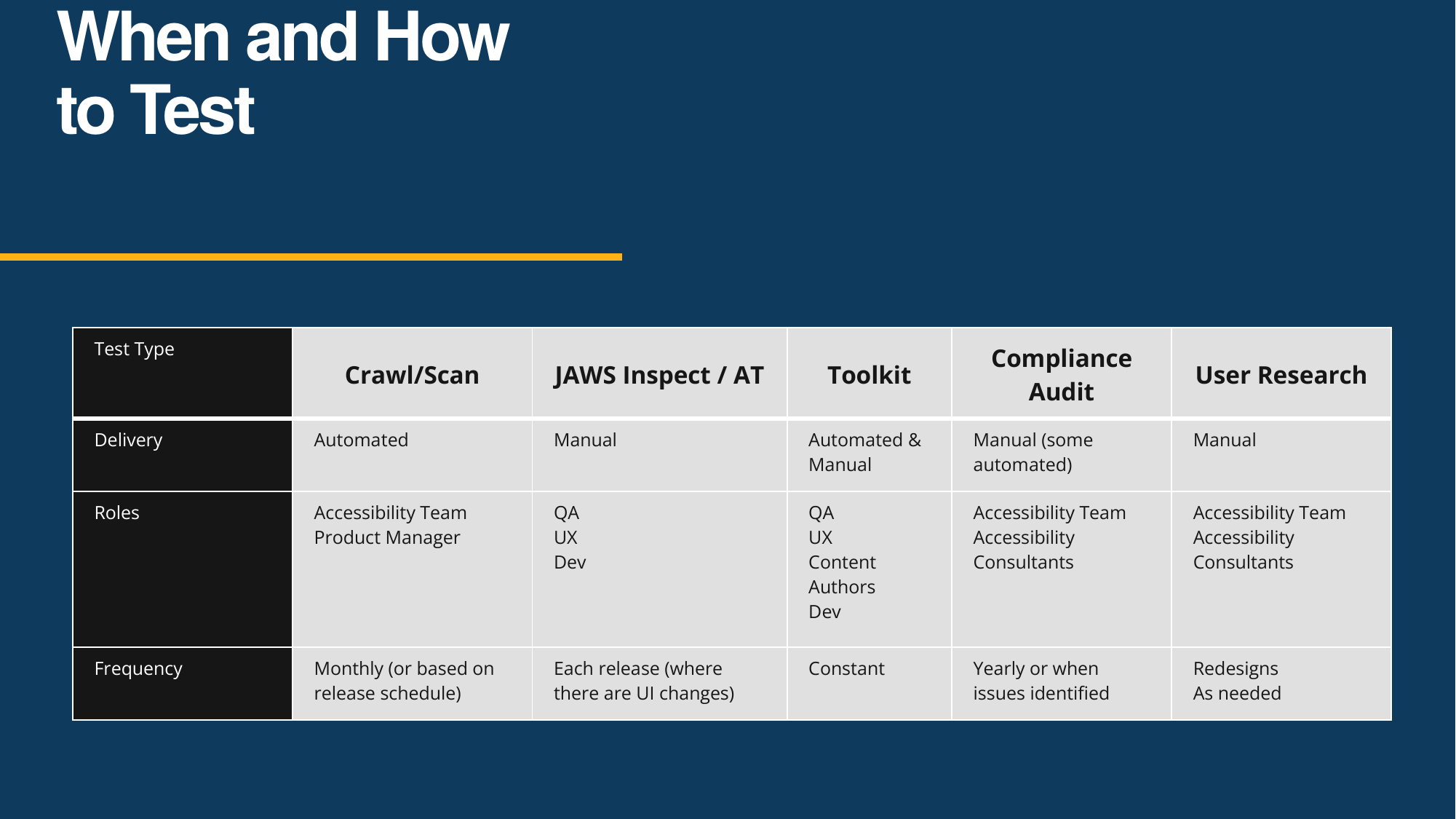

# When and How to Test
| Test Type | Crawl/Scan | JAWS Inspect / AT | Toolkit | Compliance Audit | User Research |
| --- | --- | --- | --- | --- | --- |
| Delivery | Automated | Manual | Automated & Manual | Manual (some automated) | Manual |
| Roles | Accessibility Team Product Manager | QA UX Dev | QA UX Content Authors Dev | Accessibility Team Accessibility Consultants | Accessibility Team Accessibility Consultants |
| Frequency | Monthly (or based on release schedule) | Each release (where there are UI changes) | Constant | Yearly or when issues identified | Redesigns As needed |